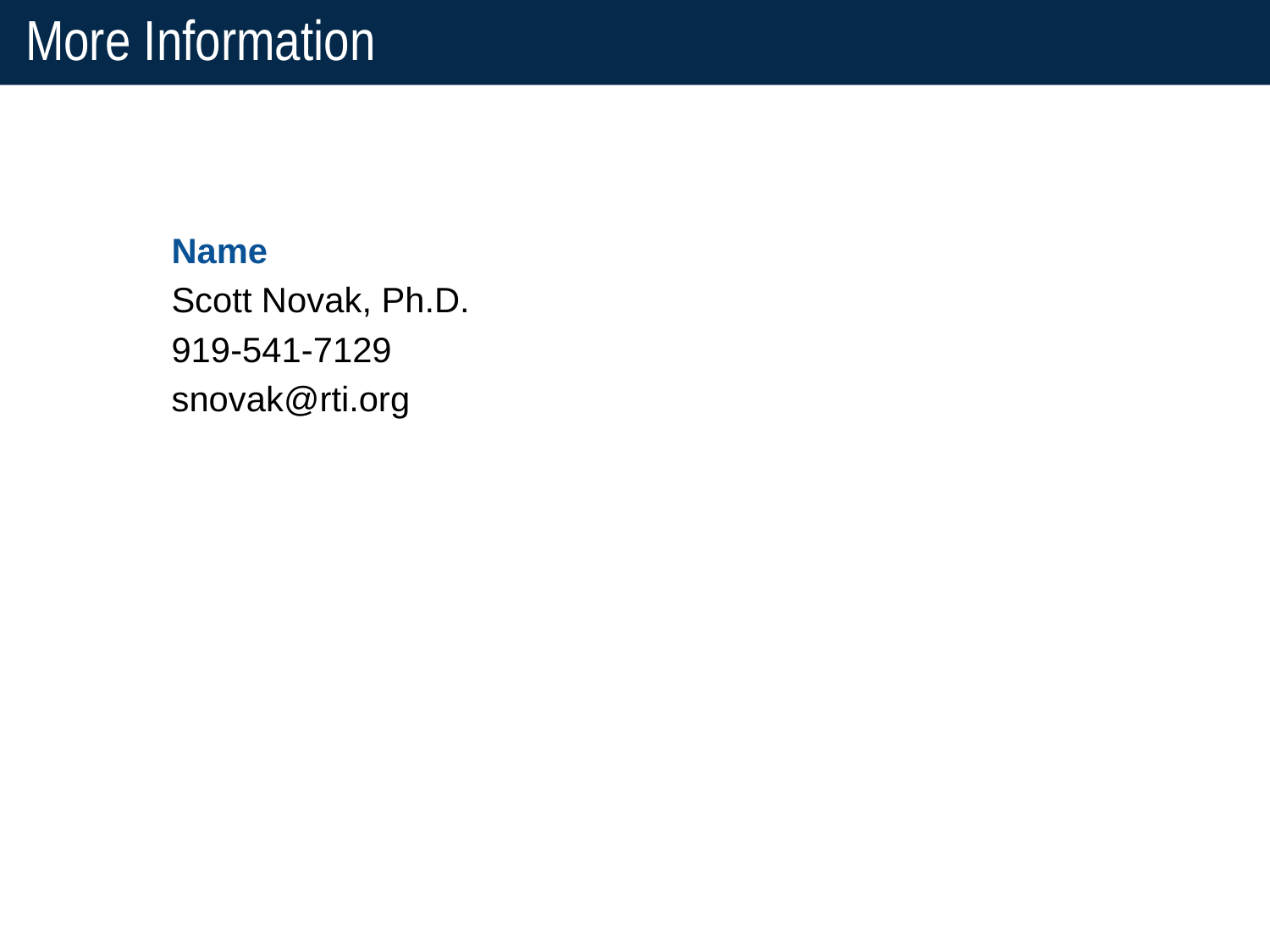

# More Information
Name
Scott Novak, Ph.D.
919-541-7129
snovak@rti.org